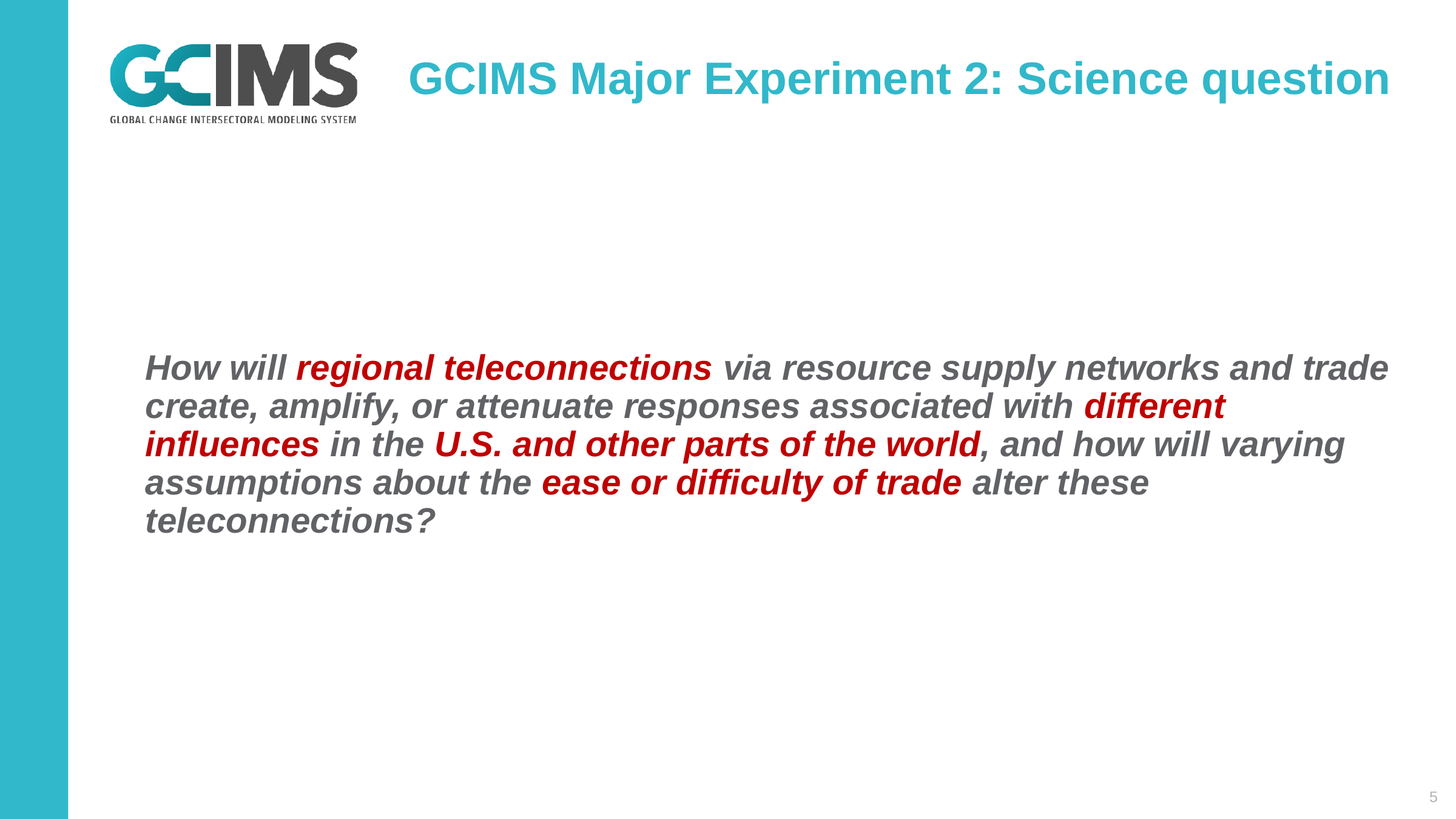

# GCIMS Major Experiment 2: Science question
How will regional teleconnections via resource supply networks and trade create, amplify, or attenuate responses associated with different influences in the U.S. and other parts of the world, and how will varying assumptions about the ease or difficulty of trade alter these teleconnections?

5